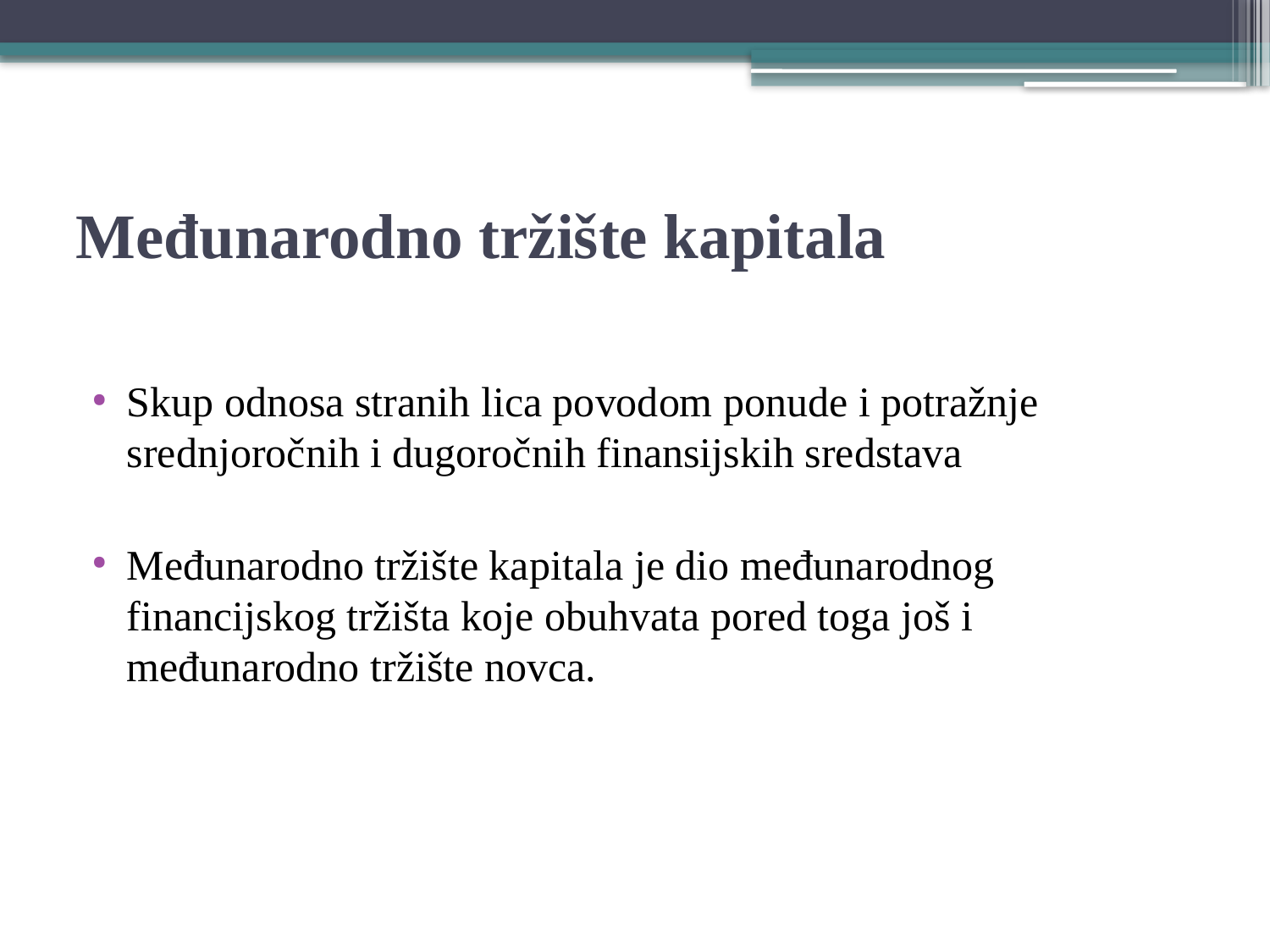

# Međunarodno tržište kapitala

Skup odnosa stranih lica povodom ponude i potražnje srednjoročnih i dugoročnih finansijskih sredstava

Međunarodno tržište kapitala je dio međunarodnog financijskog tržišta koje obuhvata pored toga još i međunarodno tržište novca.